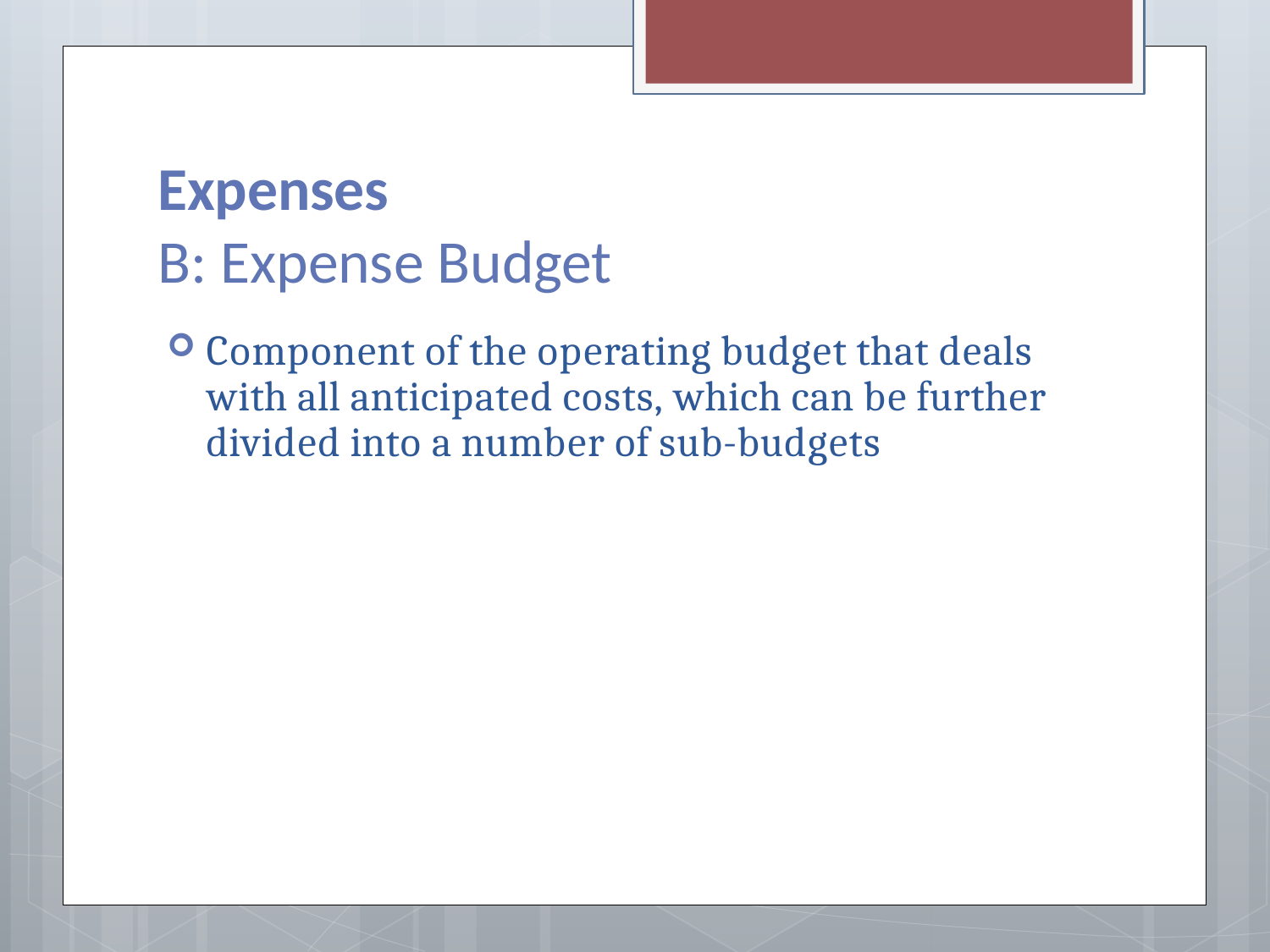

# Expenses B: Expense Budget
Component of the operating budget that deals with all anticipated costs, which can be further divided into a number of sub-budgets